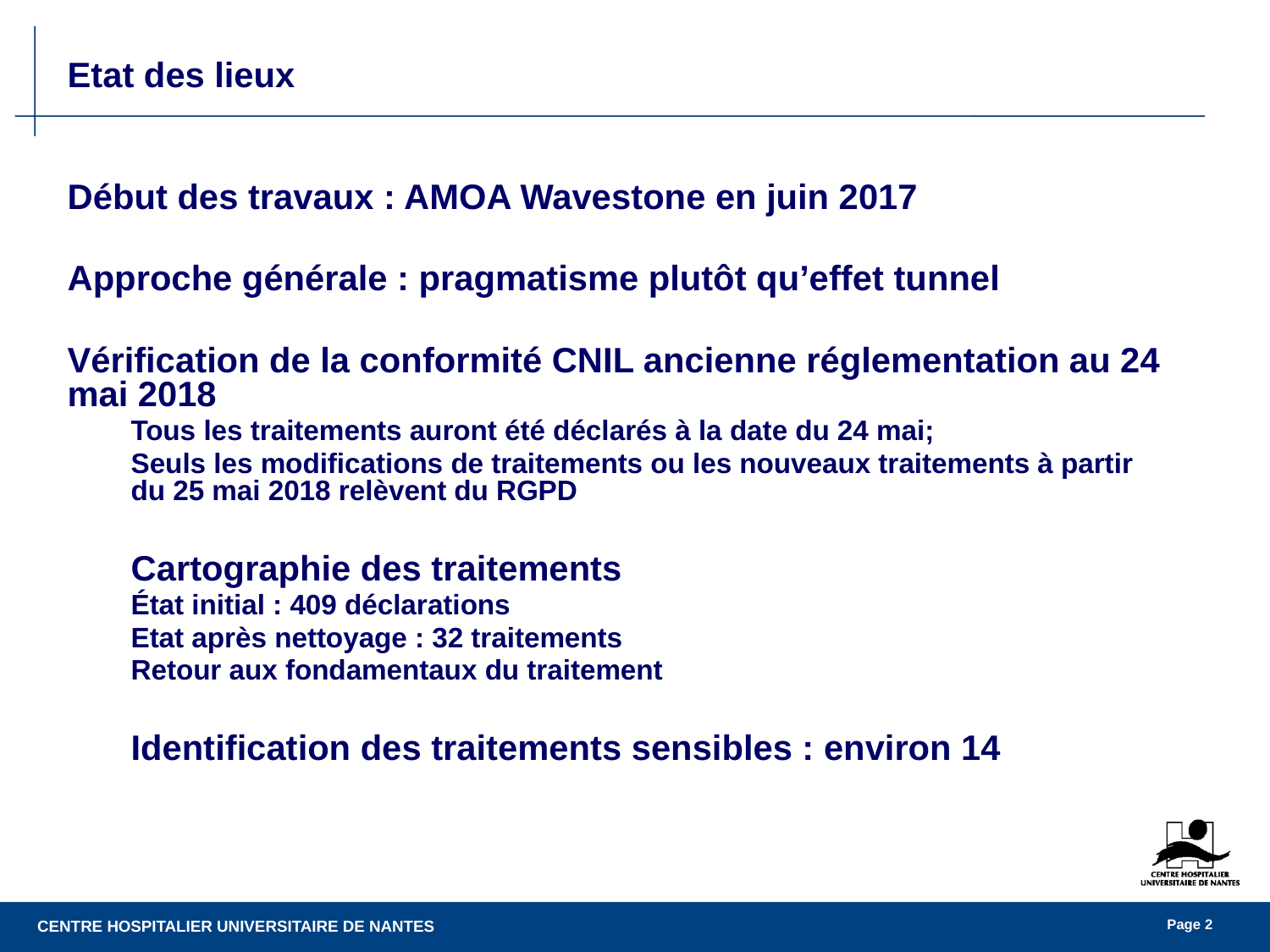

Etat des lieux
Début des travaux : AMOA Wavestone en juin 2017

Approche générale : pragmatisme plutôt qu’effet tunnel

Vérification de la conformité CNIL ancienne réglementation au 24 mai 2018
Tous les traitements auront été déclarés à la date du 24 mai;
Seuls les modifications de traitements ou les nouveaux traitements à partir du 25 mai 2018 relèvent du RGPD

Cartographie des traitements
État initial : 409 déclarations
Etat après nettoyage : 32 traitements
Retour aux fondamentaux du traitement

Identification des traitements sensibles : environ 14